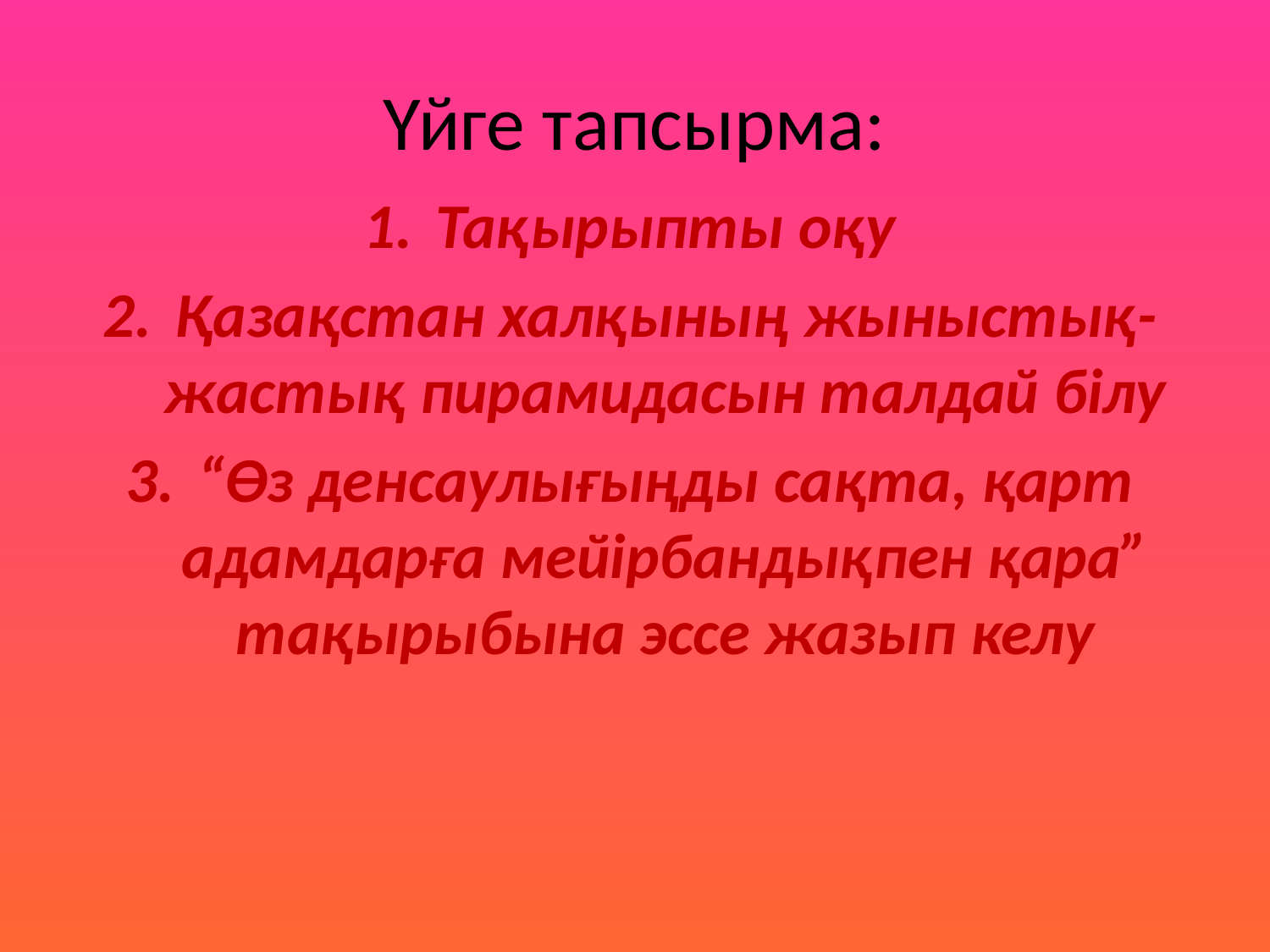

# Үйге тапсырма:
Тақырыпты оқу
Қазақстан халқының жыныстық-жастық пирамидасын талдай білу
“Өз денсаулығыңды сақта, қарт адамдарға мейірбандықпен қара” тақырыбына эссе жазып келу